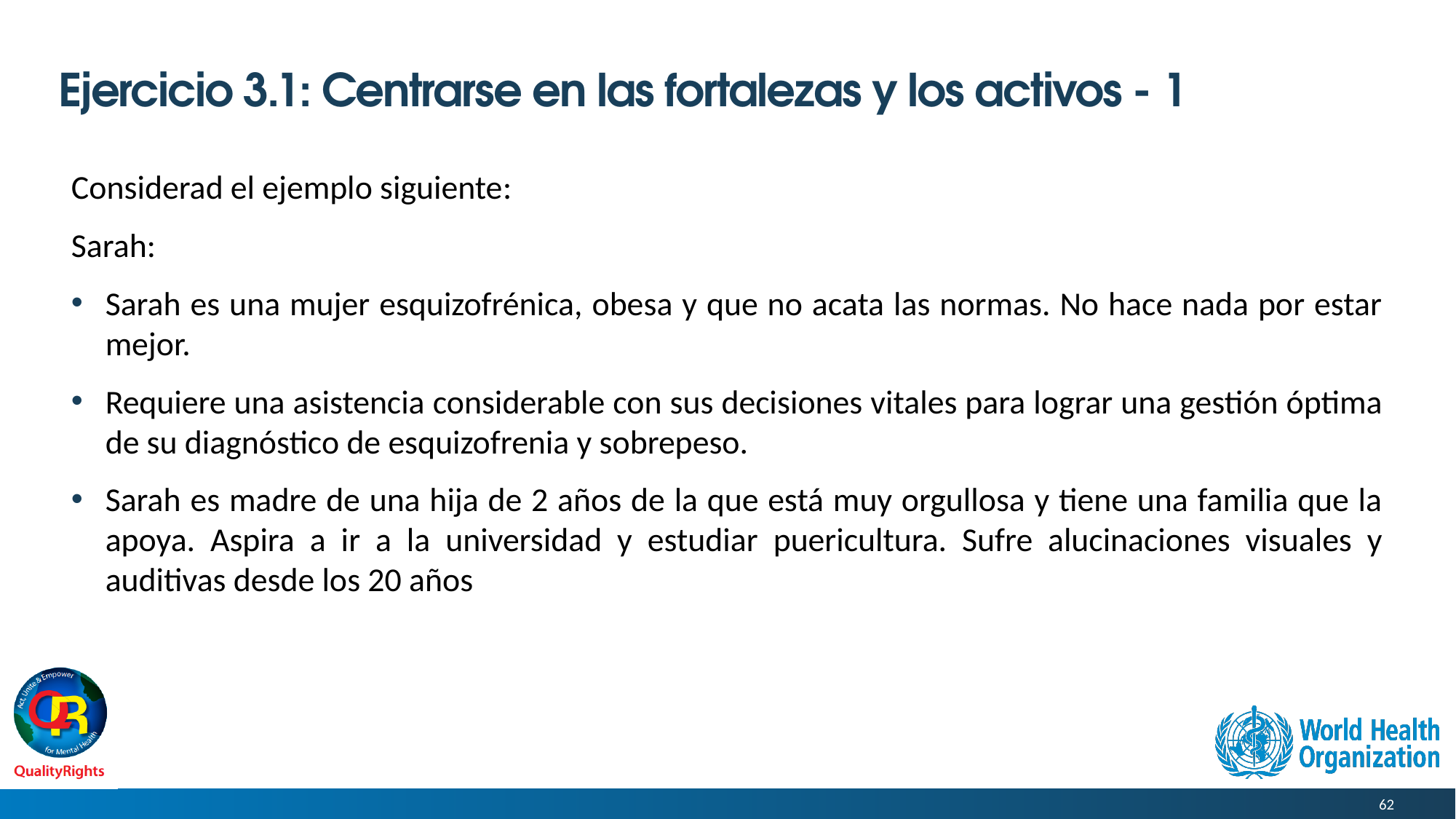

# Ejercicio 3.1: Centrarse en las fortalezas y los activos - 1
Considerad el ejemplo siguiente:
Sarah:
Sarah es una mujer esquizofrénica, obesa y que no acata las normas. No hace nada por estar mejor.
Requiere una asistencia considerable con sus decisiones vitales para lograr una gestión óptima de su diagnóstico de esquizofrenia y sobrepeso.
Sarah es madre de una hija de 2 años de la que está muy orgullosa y tiene una familia que la apoya. Aspira a ir a la universidad y estudiar puericultura. Sufre alucinaciones visuales y auditivas desde los 20 años